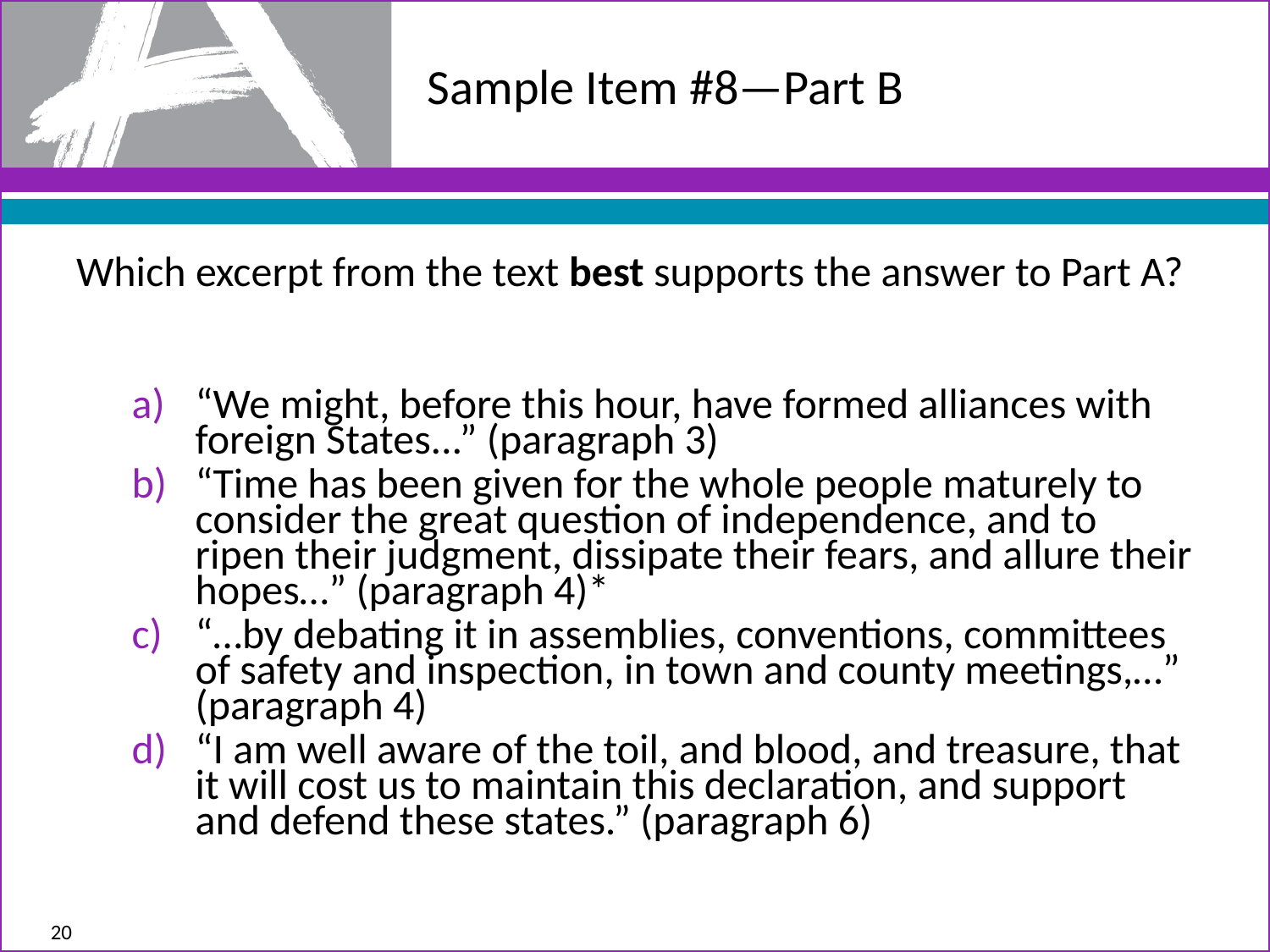

# Sample Item #8—Part B

Which excerpt from the text best supports the answer to Part A?

“We might, before this hour, have formed alliances with foreign States...” (paragraph 3)
“Time has been given for the whole people maturely to consider the great question of independence, and to ripen their judgment, dissipate their fears, and allure their hopes…” (paragraph 4)*
“…by debating it in assemblies, conventions, committees of safety and inspection, in town and county meetings,…” (paragraph 4)
“I am well aware of the toil, and blood, and treasure, that it will cost us to maintain this declaration, and support and defend these states.” (paragraph 6)

20